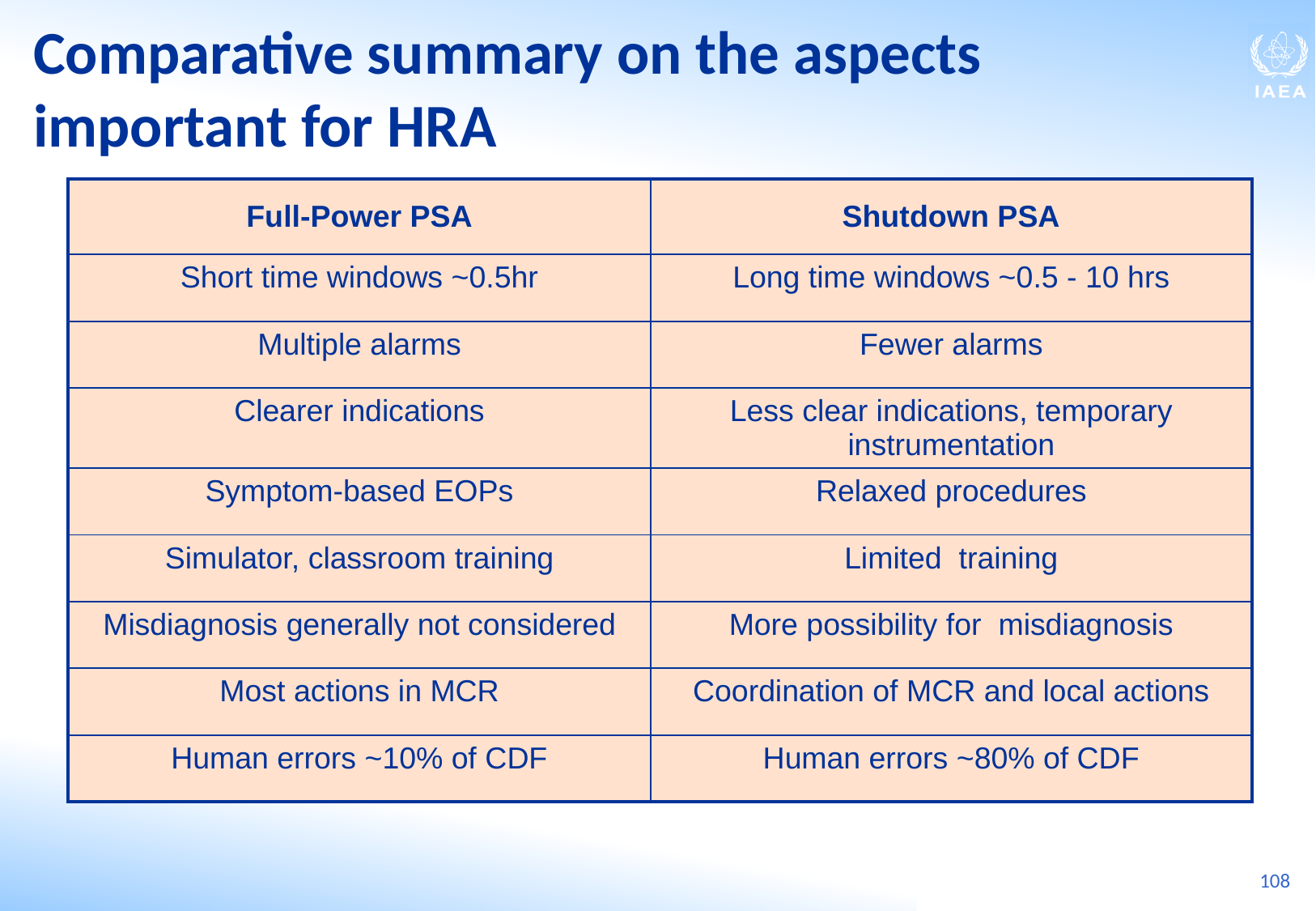

Comparative summary on the aspects important for HRA
| Full-Power PSA | Shutdown PSA |
| --- | --- |
| Short time windows ~0.5hr | Long time windows ~0.5 - 10 hrs |
| Multiple alarms | Fewer alarms |
| Clearer indications | Less clear indications, temporary instrumentation |
| Symptom-based EOPs | Relaxed procedures |
| Simulator, classroom training | Limited training |
| Misdiagnosis generally not considered | More possibility for misdiagnosis |
| Most actions in MCR | Coordination of MCR and local actions |
| Human errors ~10% of CDF | Human errors ~80% of CDF |
108